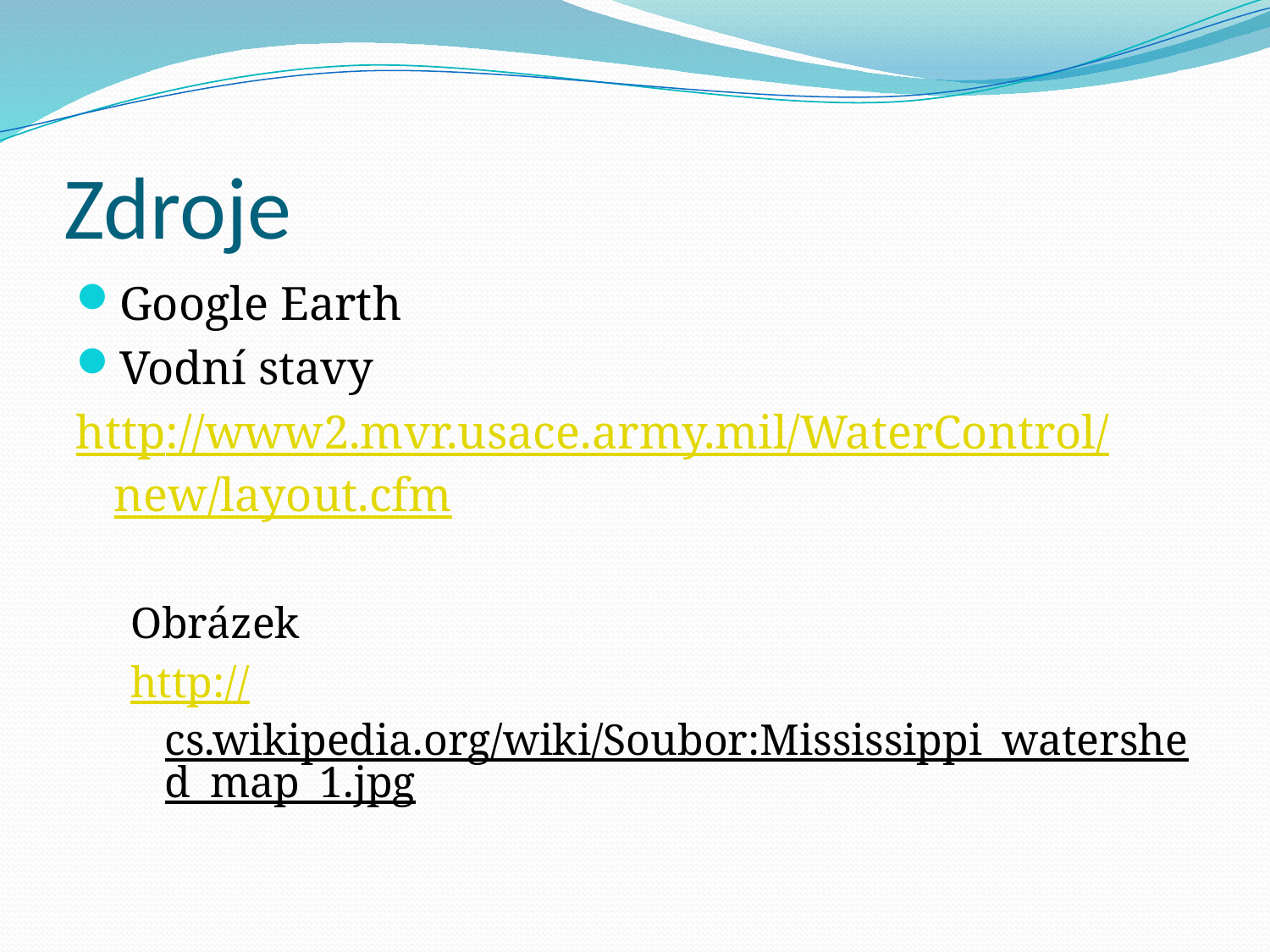

# Zdroje
Google Earth
Vodní stavy
	http://www2.mvr.usace.army.mil/WaterControl/new/layout.cfm

Obrázek
http://cs.wikipedia.org/wiki/Soubor:Mississippi_watershed_map_1.jpg